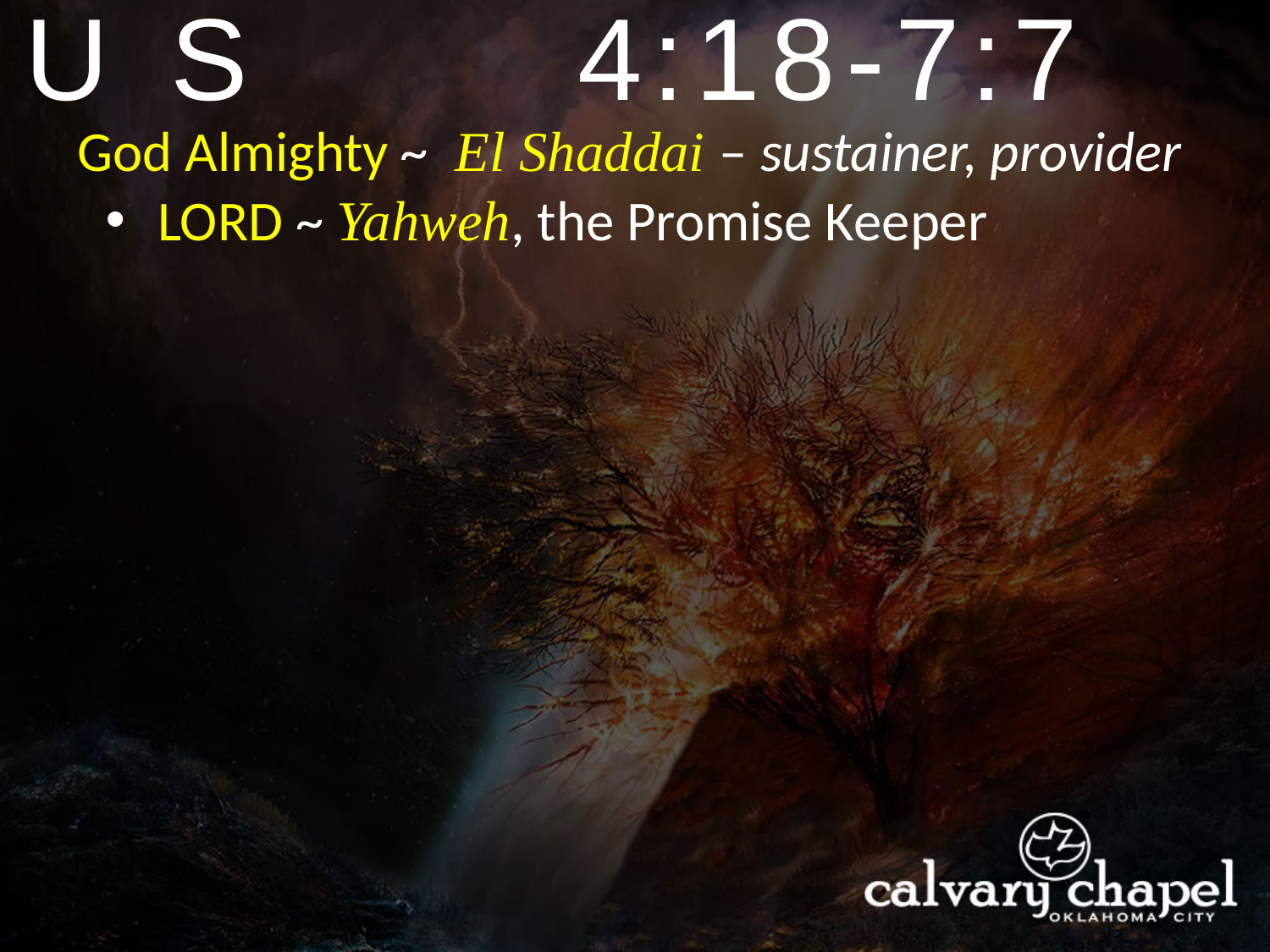

EXODUS
4:18-7:7
God Almighty ~  El Shaddai – sustainer, provider
 Lord ~ Yahweh, the Promise Keeper